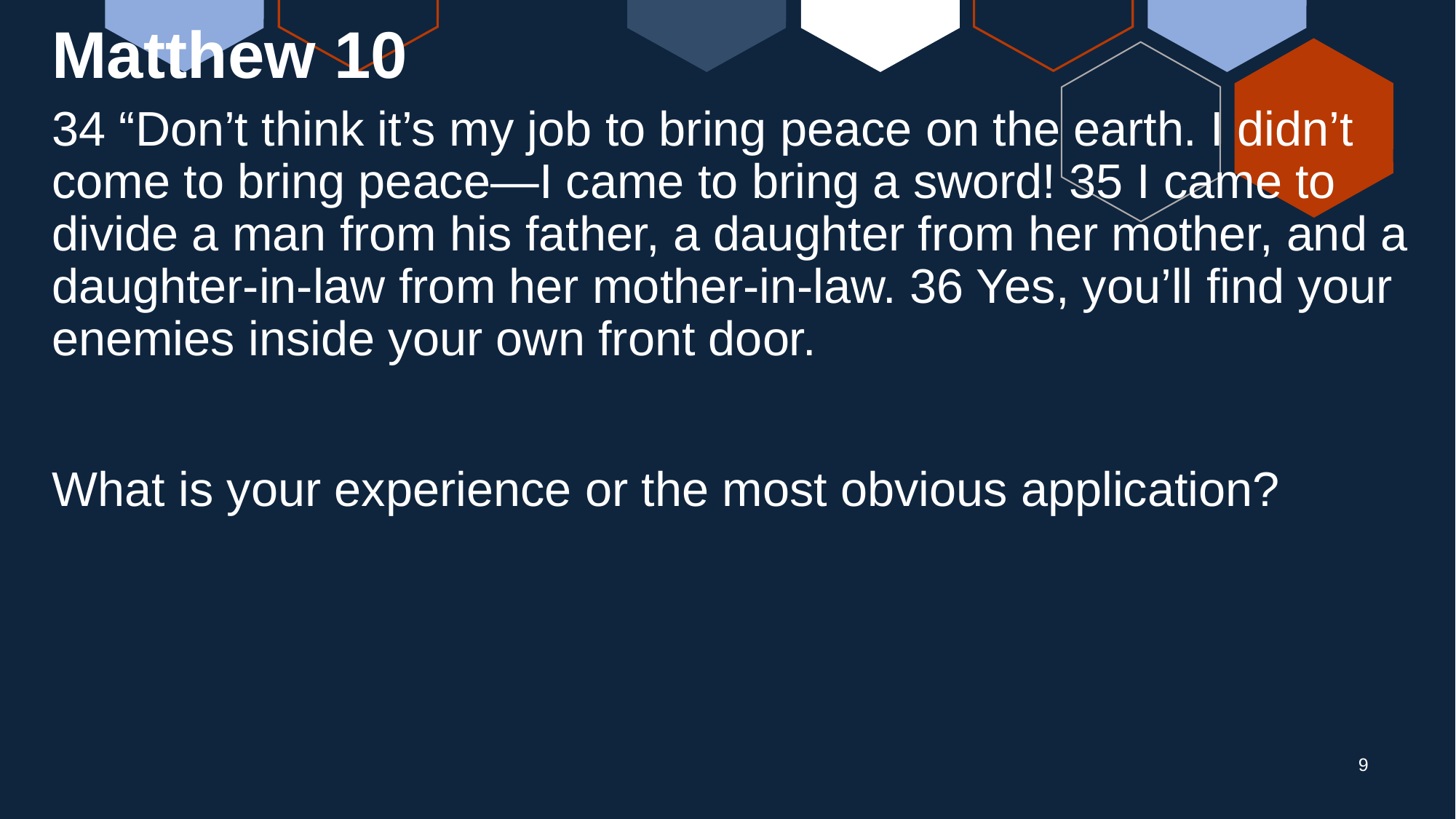

# Matthew 10
34 “Don’t think it’s my job to bring peace on the earth. I didn’t come to bring peace—I came to bring a sword! 35 I came to divide a man from his father, a daughter from her mother, and a daughter-in-law from her mother-in-law. 36 Yes, you’ll find your enemies inside your own front door.

What is your experience or the most obvious application?
9